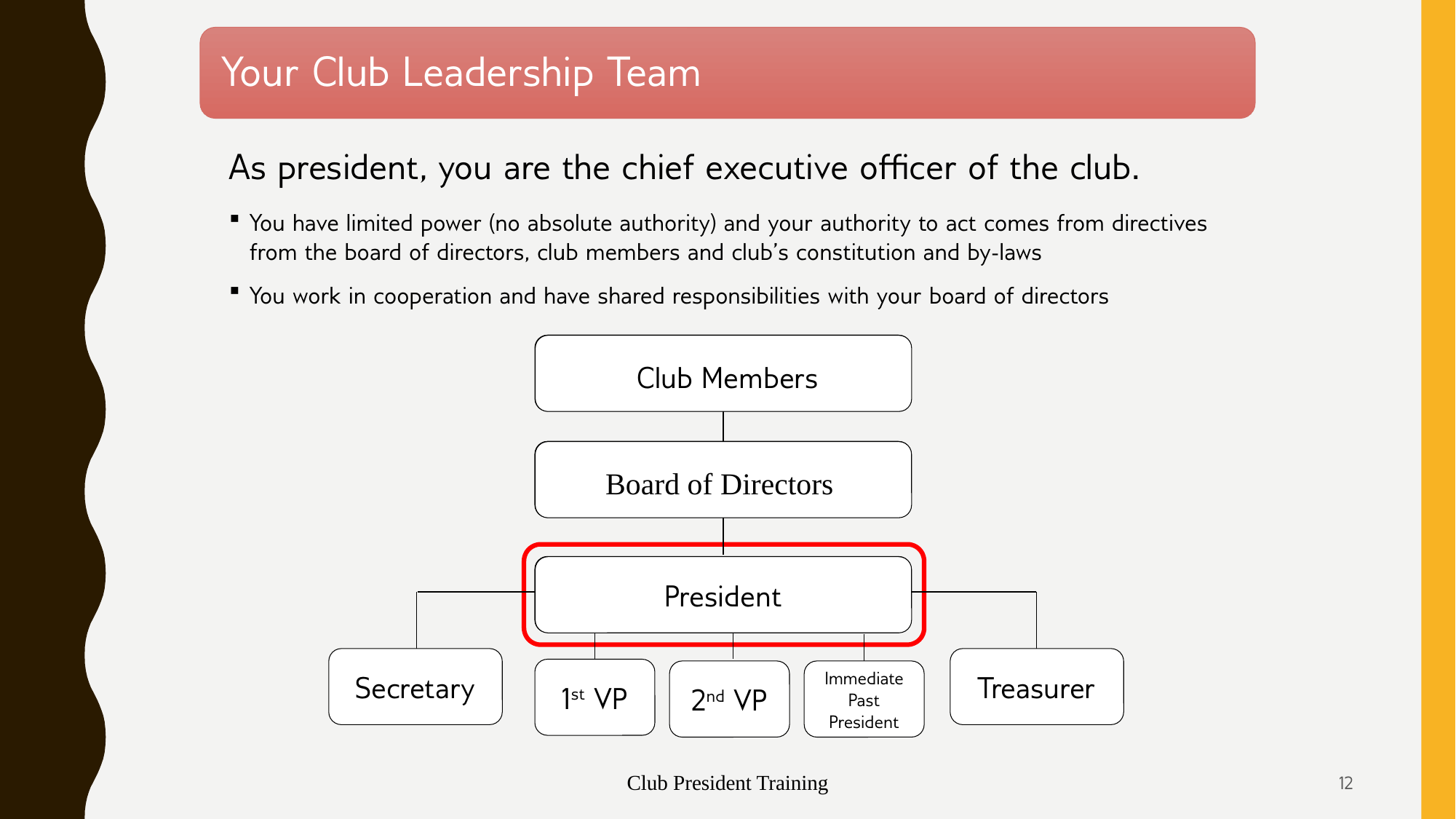

Your Club Leadership Team

As president, you are the chief executive officer of the club.

You have limited power (no absolute authority) and your authority to act comes from directives from the board of directors, club members and club’s constitution and by-laws

You work in cooperation and have shared responsibilities with your board of directors

 Club Members
Board of Directors
President
Secretary
Treasurer
1st VP
2nd VP
Immediate Past President
 Club Members
Board of Directors
President

Club President Training
12